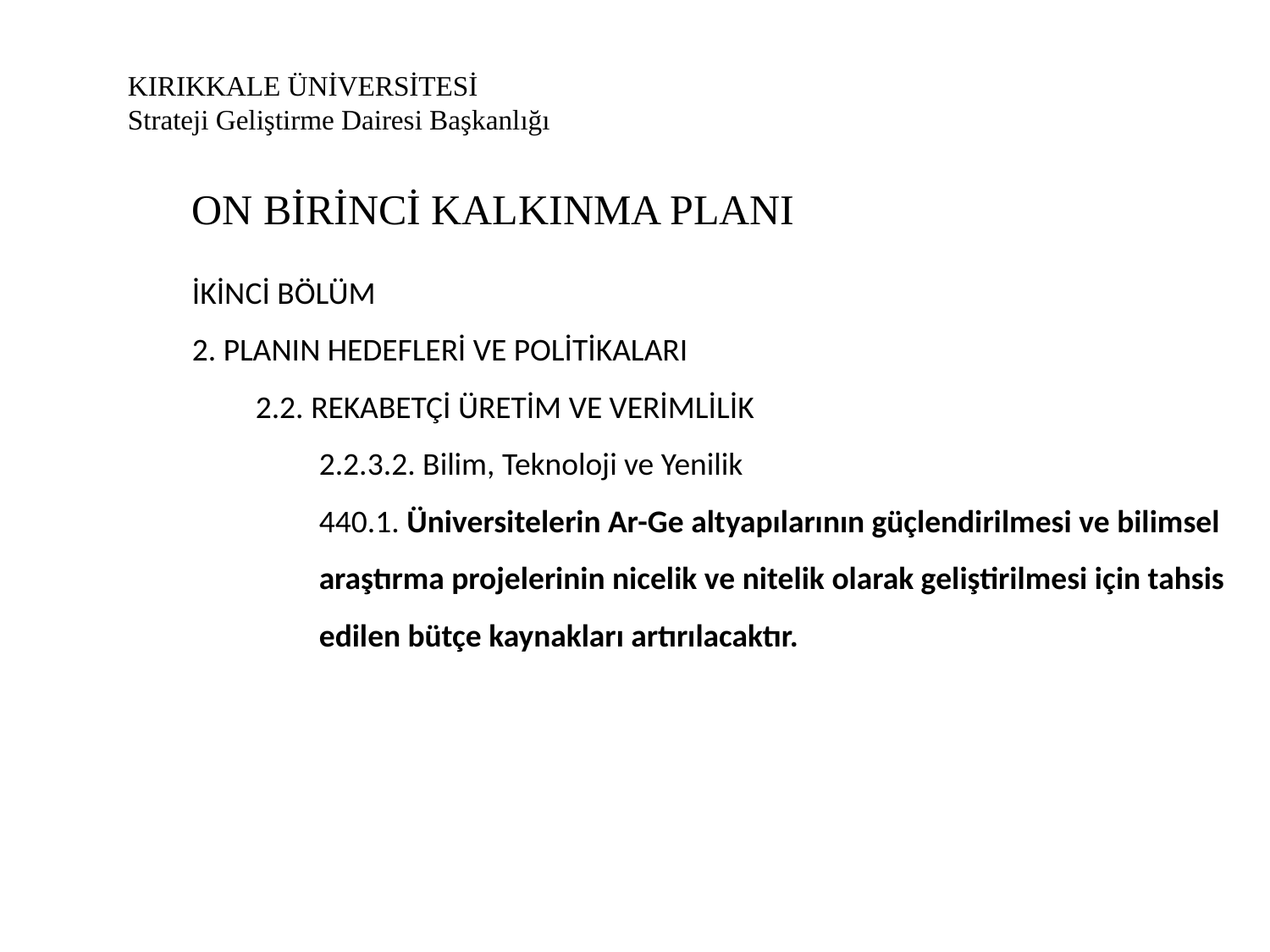

# KIRIKKALE ÜNİVERSİTESİ Strateji Geliştirme Dairesi Başkanlığı
ON BİRİNCİ KALKINMA PLANI
İKİNCİ BÖLÜM
2. PLANIN HEDEFLERİ VE POLİTİKALARI
2.2. REKABETÇİ ÜRETİM VE VERİMLİLİK
2.2.3.2. Bilim, Teknoloji ve Yenilik
440.1. Üniversitelerin Ar-Ge altyapılarının güçlendirilmesi ve bilimsel araştırma projelerinin nicelik ve nitelik olarak geliştirilmesi için tahsis edilen bütçe kaynakları artırılacaktır.